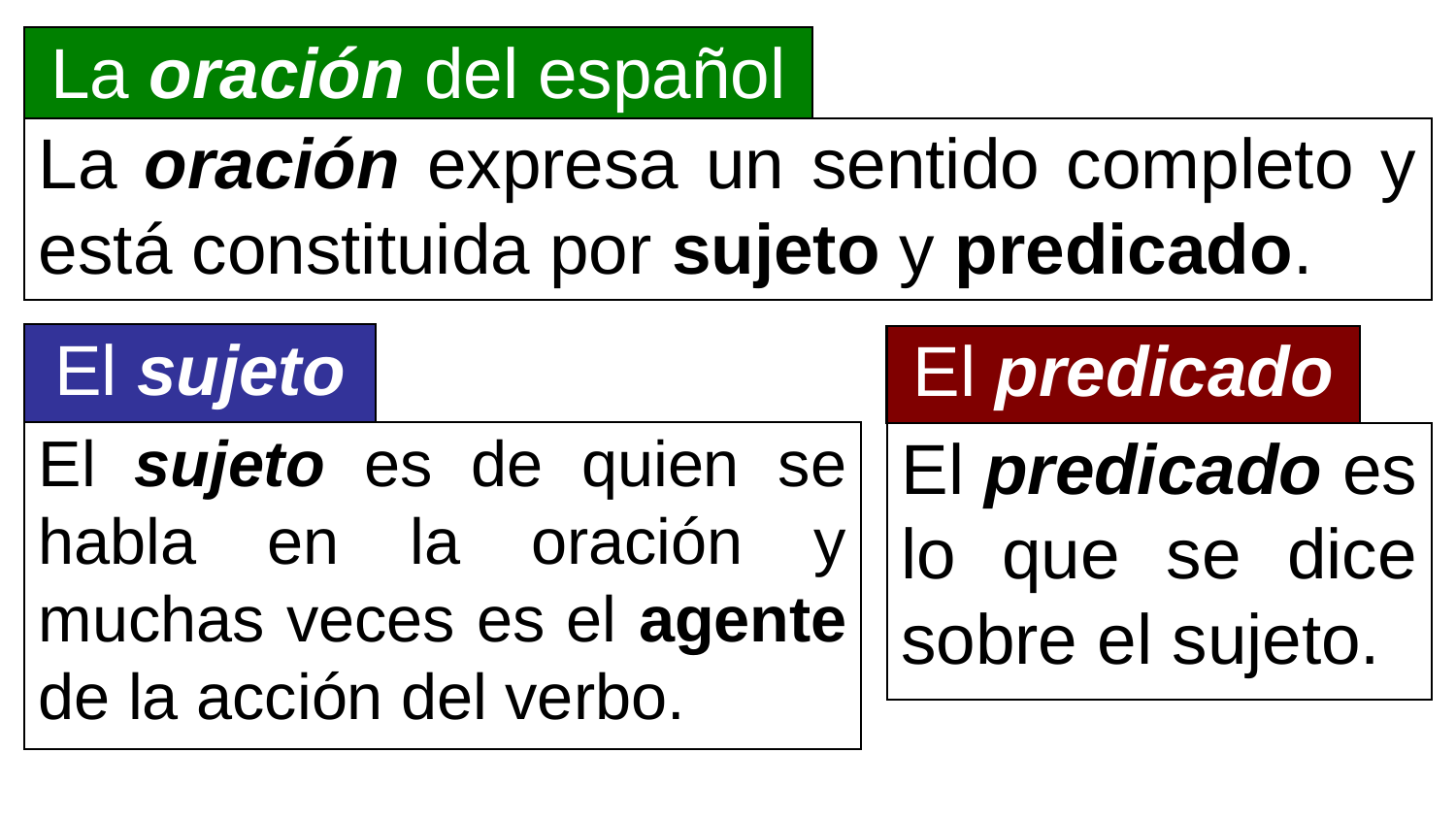

La oración del español
# La oración expresa un sentido completo y está constituida por sujeto y predicado.
El sujeto
El predicado
El sujeto es de quien se habla en la oración y muchas veces es el agente de la acción del verbo.
El predicado es lo que se dice sobre el sujeto.